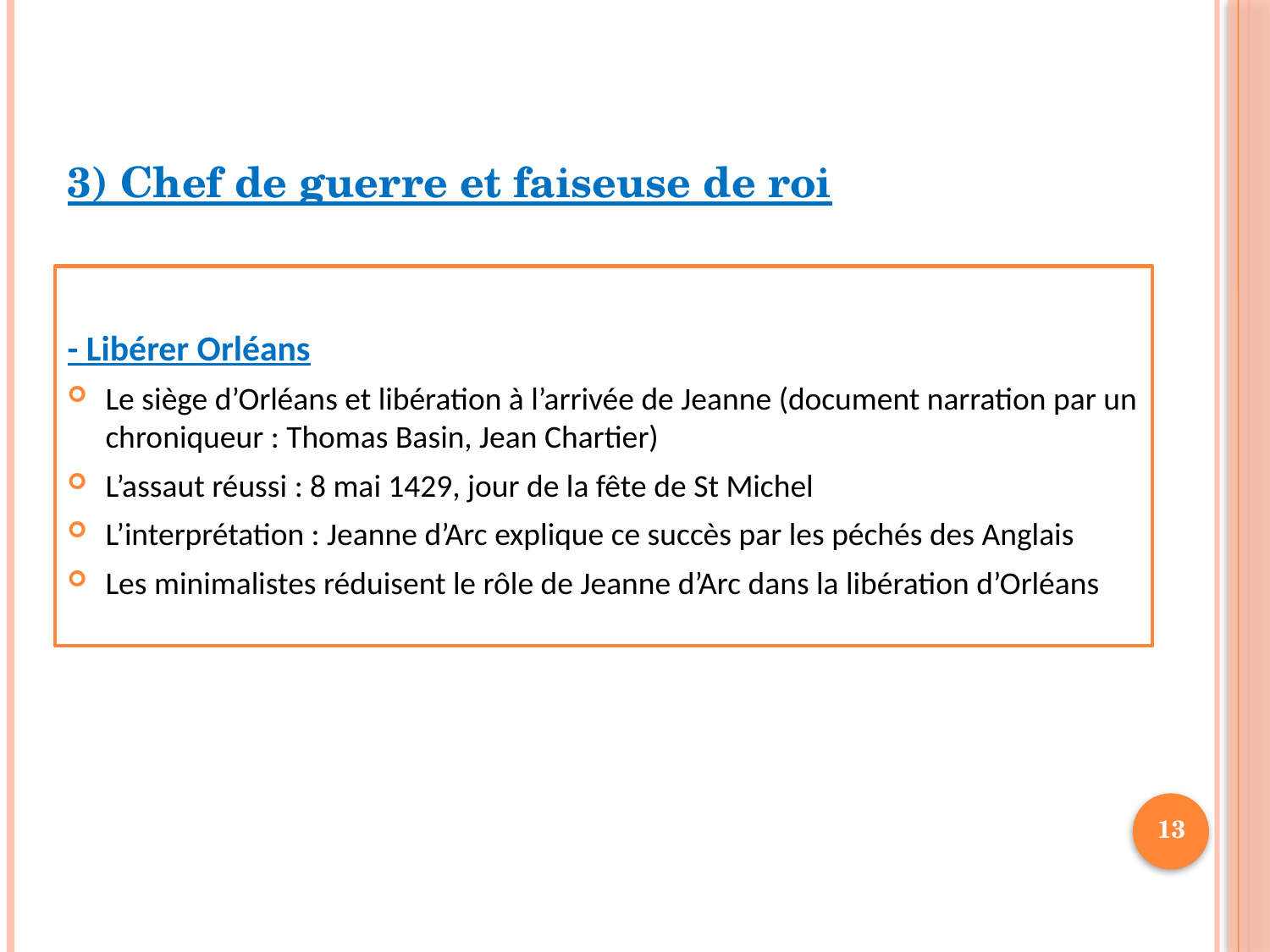

3) Chef de guerre et faiseuse de roi

- Libérer Orléans
Le siège d’Orléans et libération à l’arrivée de Jeanne (document narration par un chroniqueur : Thomas Basin, Jean Chartier)
L’assaut réussi : 8 mai 1429, jour de la fête de St Michel
L’interprétation : Jeanne d’Arc explique ce succès par les péchés des Anglais
Les minimalistes réduisent le rôle de Jeanne d’Arc dans la libération d’Orléans

13